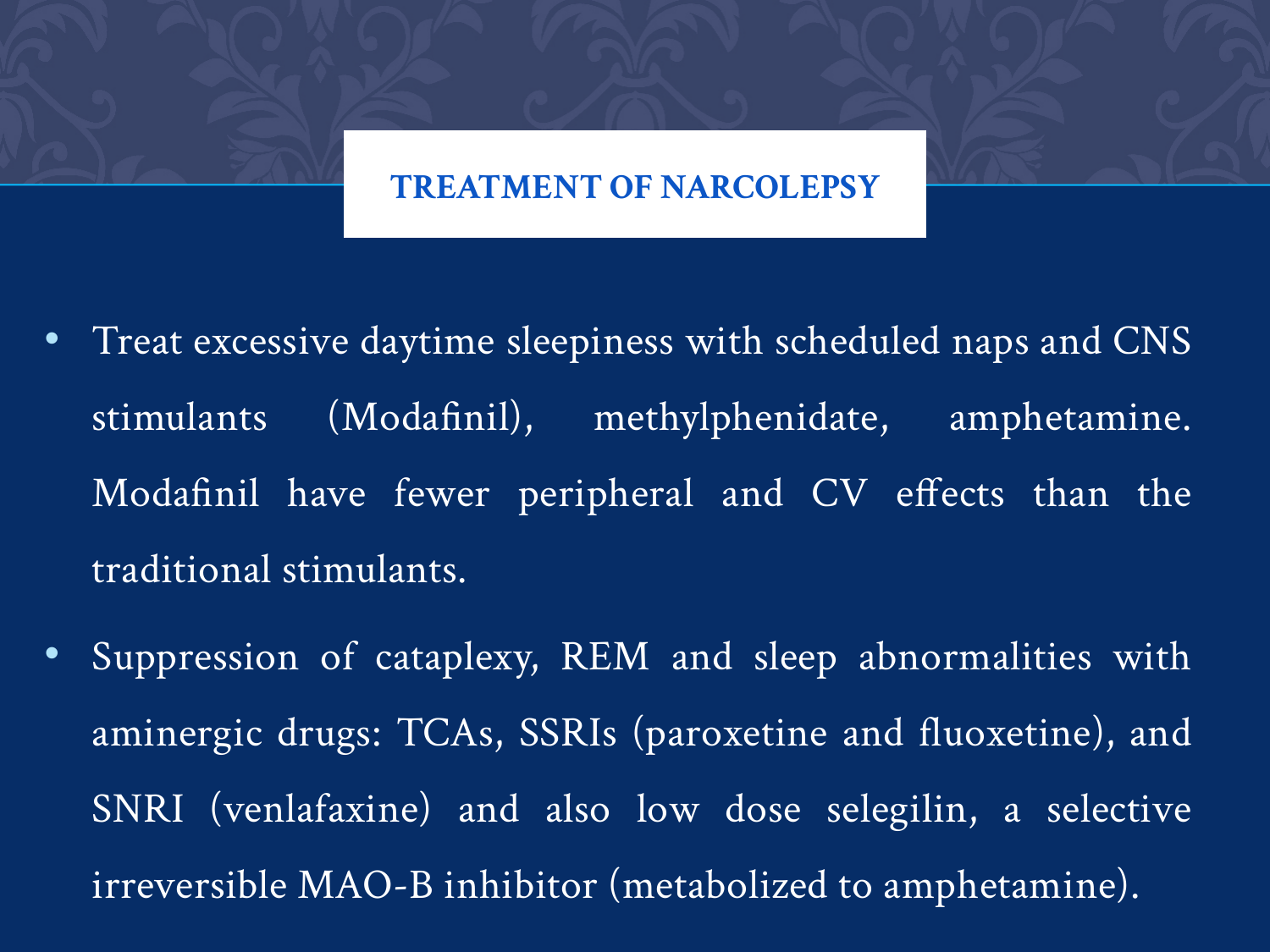

# Treatment of narcolepsy
Treat excessive daytime sleepiness with scheduled naps and CNS stimulants (Modafinil), methylphenidate, amphetamine. Modafinil have fewer peripheral and CV effects than the traditional stimulants.
Suppression of cataplexy, REM and sleep abnormalities with aminergic drugs: TCAs, SSRIs (paroxetine and fluoxetine), and SNRI (venlafaxine) and also low dose selegilin, a selective irreversible MAO-B inhibitor (metabolized to amphetamine).